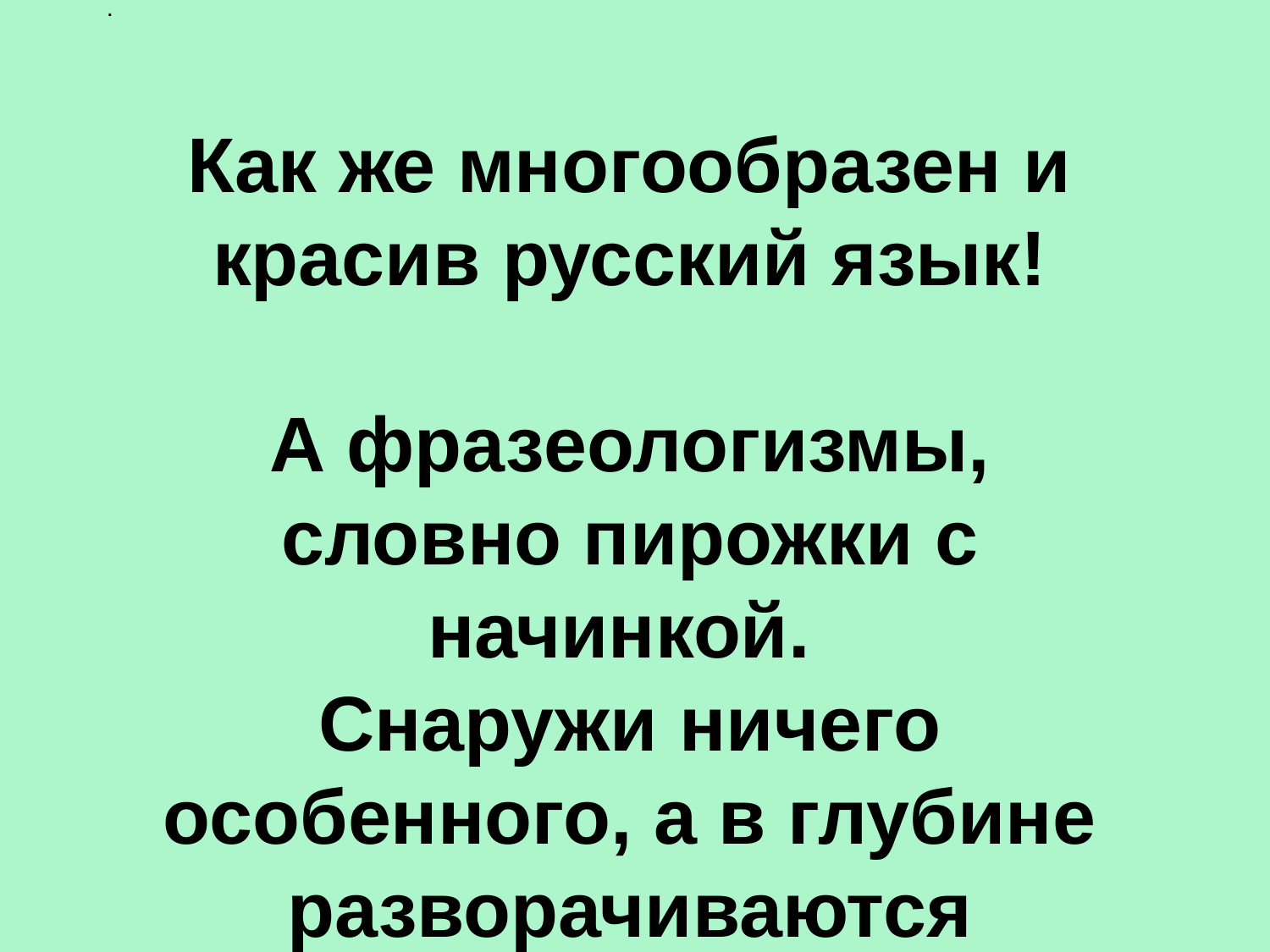

.
Как же многообразен и красив русский язык!

 А фразеологизмы,  словно пирожки с начинкой.
Снаружи ничего особенного, а в глубине разворачиваются удивительные сюжеты.